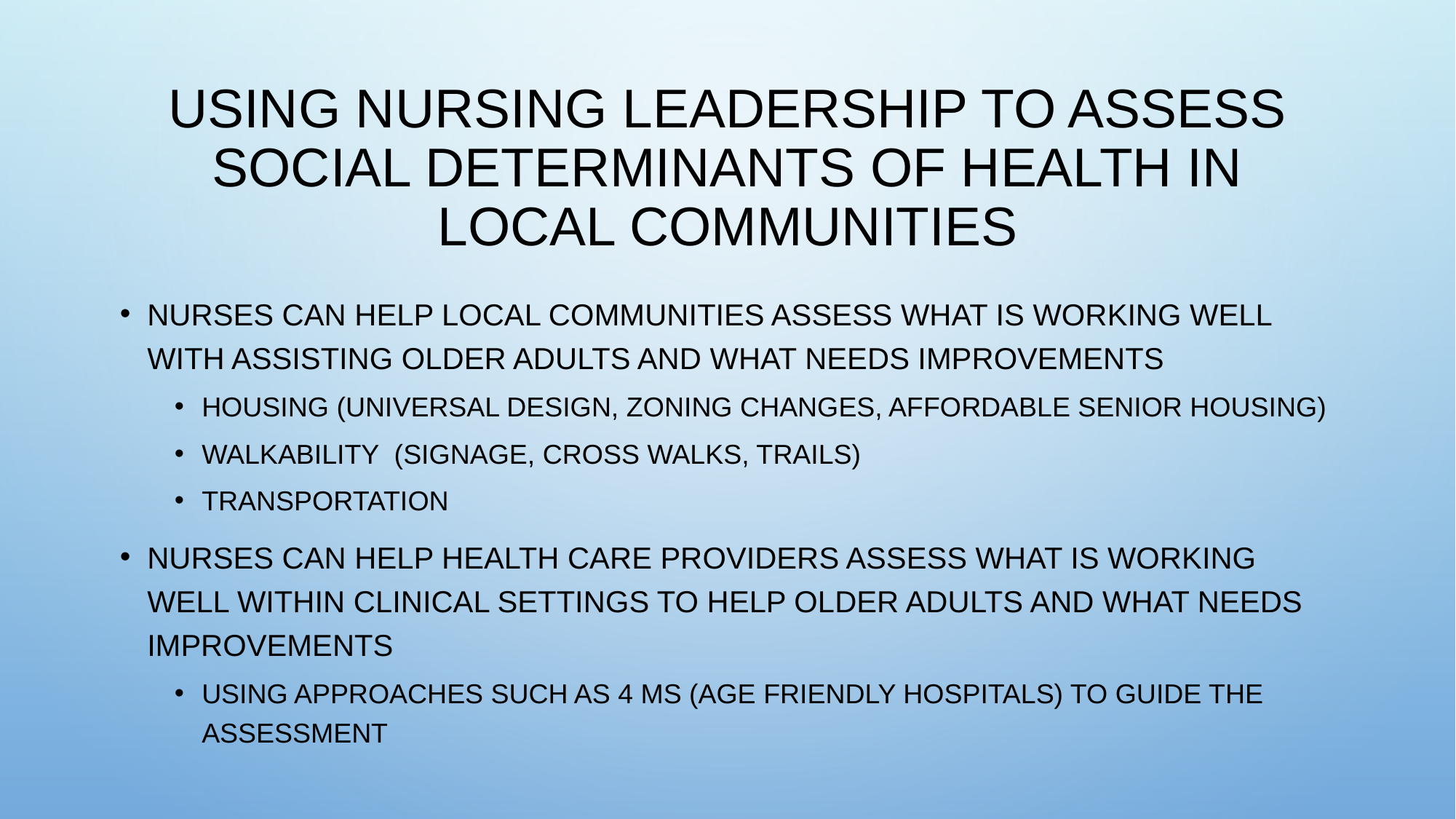

# Using Nursing Leadership to Assess social determinants of health in local communities
Nurses can help local communities assess what is working well with assisting older adults and what needs improvements
Housing (Universal design, zoning changes, affordable senior housing)
Walkability  (Signage, cross walks, trails)
Transportation
Nurses can help health care providers assess what is working well within clinical settings to help older adults and what needs improvements
Using approaches such as 4 Ms (Age friendly hospitals) to guide the assessment